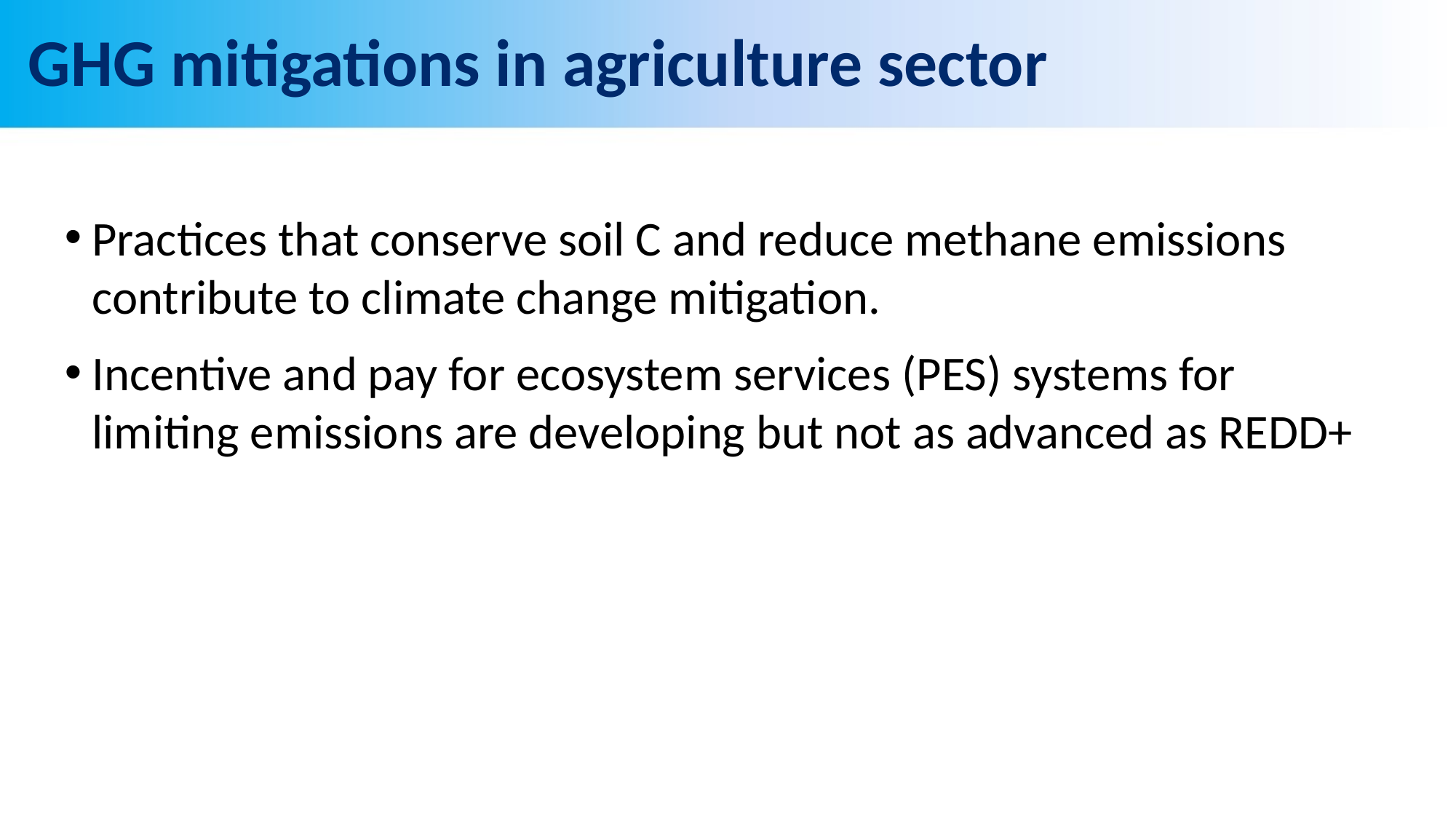

# GHG mitigations in agriculture sector
Practices that conserve soil C and reduce methane emissions contribute to climate change mitigation.
Incentive and pay for ecosystem services (PES) systems for limiting emissions are developing but not as advanced as REDD+